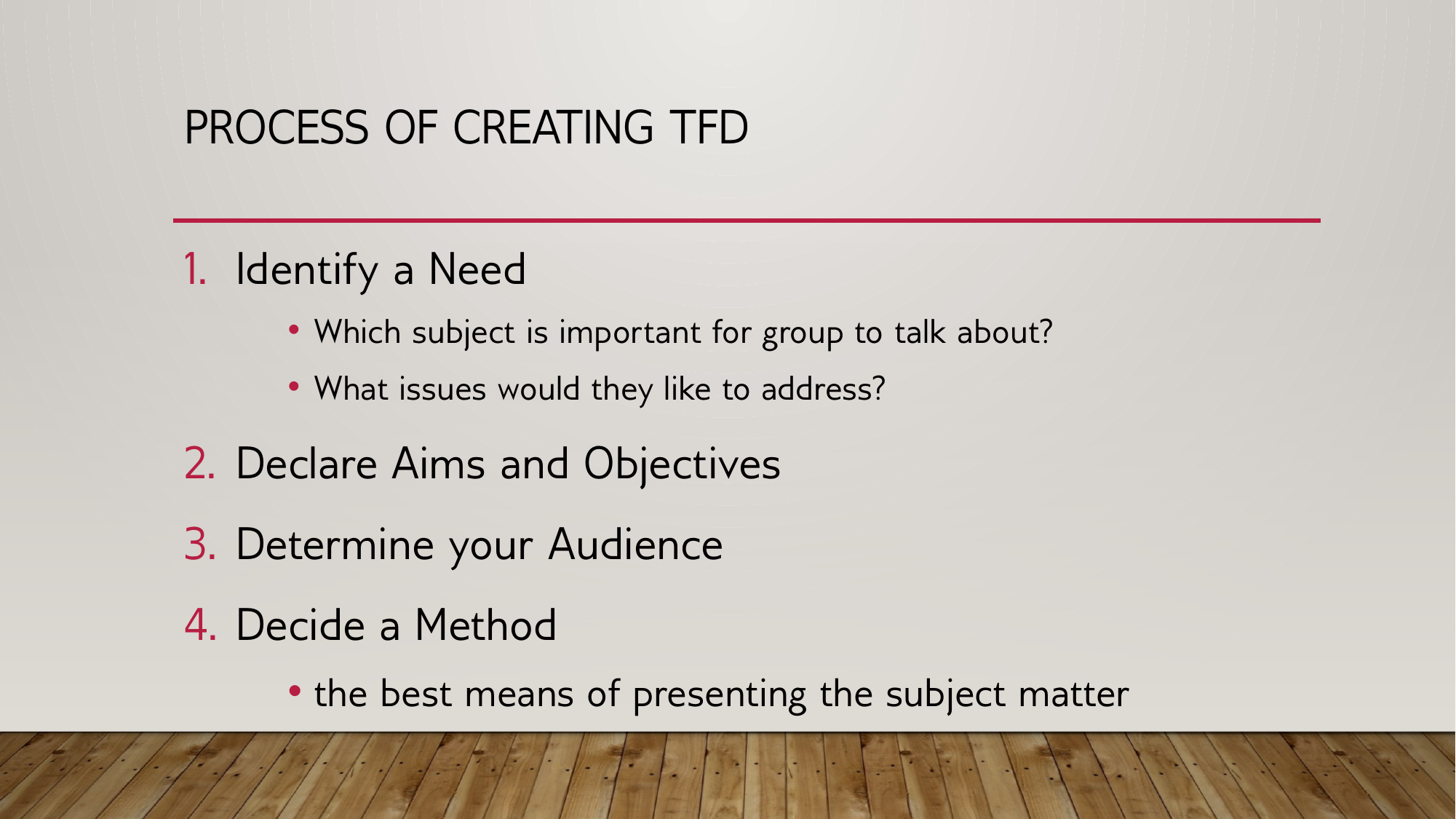

# Process of creating TfD
Identify a Need
Which subject is important for group to talk about?
What issues would they like to address?
Declare Aims and Objectives
Determine your Audience
Decide a Method
the best means of presenting the subject matter